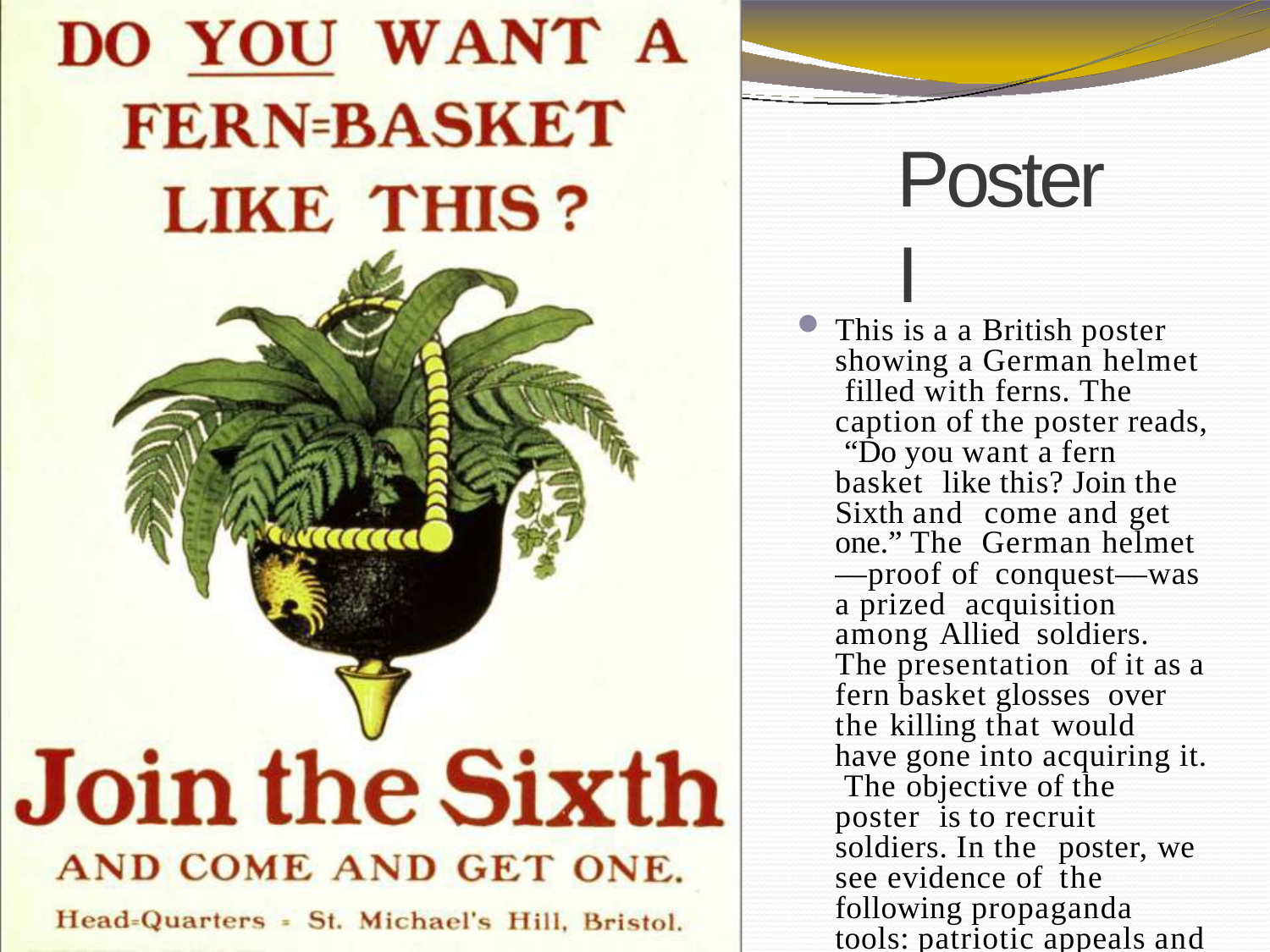

# Poster I
This is a a British poster  showing a German helmet  filled with ferns. The  caption of the poster reads,  “Do you want a fern basket  like this? Join the Sixth and  come and get one.” The  German helmet—proof of  conquest—was a prized  acquisition among Allied  soldiers. The presentation  of it as a fern basket glosses  over the killing that would  have gone into acquiring it.  The objective of the poster  is to recruit soldiers. In the  poster, we see evidence of  the following propaganda  tools: patriotic appeals and  evocative visual symbols.